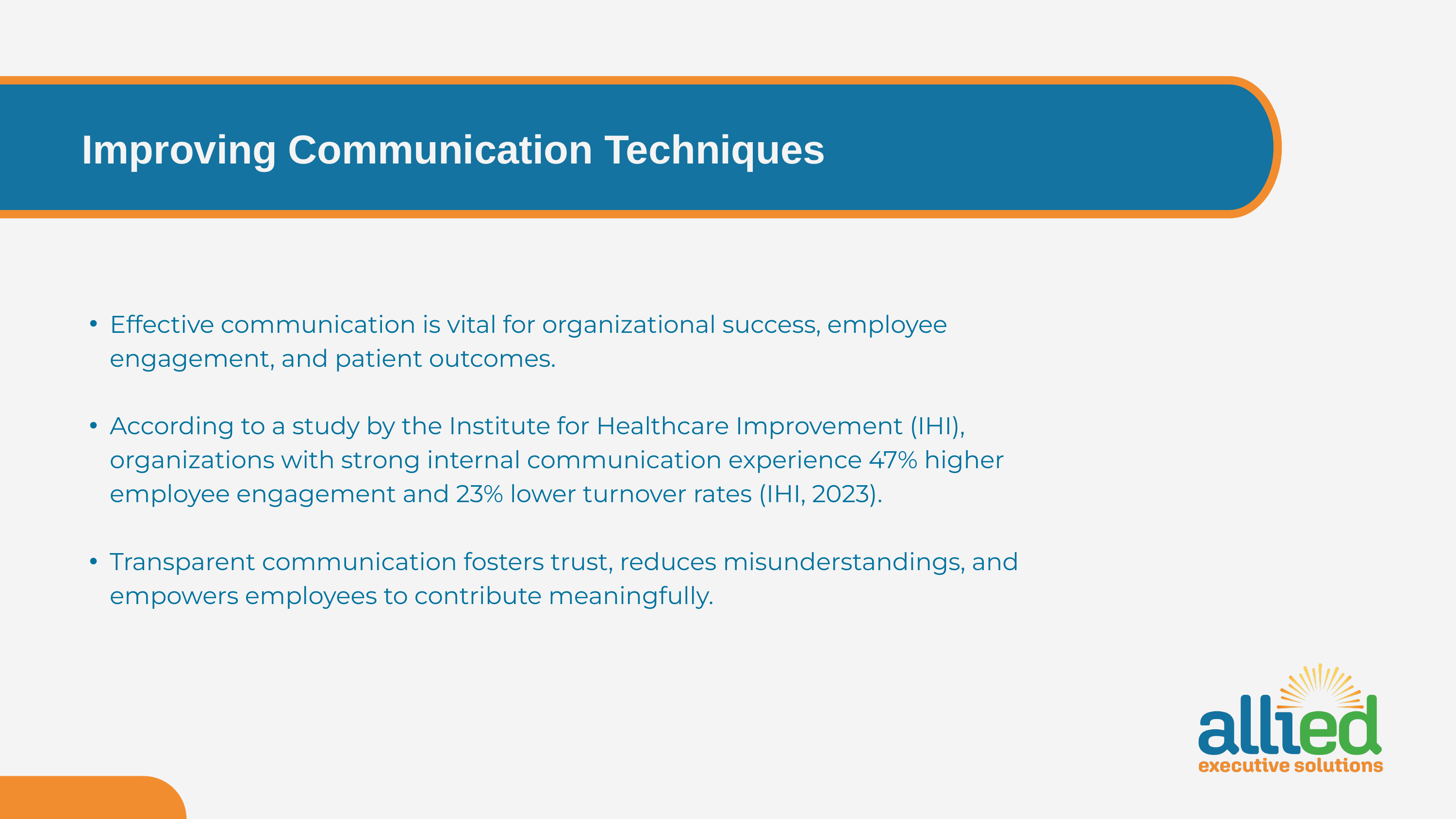

Improving Communication Techniques
Effective communication is vital for organizational success, employee engagement, and patient outcomes.

According to a study by the Institute for Healthcare Improvement (IHI), organizations with strong internal communication experience 47% higher employee engagement and 23% lower turnover rates (IHI, 2023).

Transparent communication fosters trust, reduces misunderstandings, and empowers employees to contribute meaningfully.